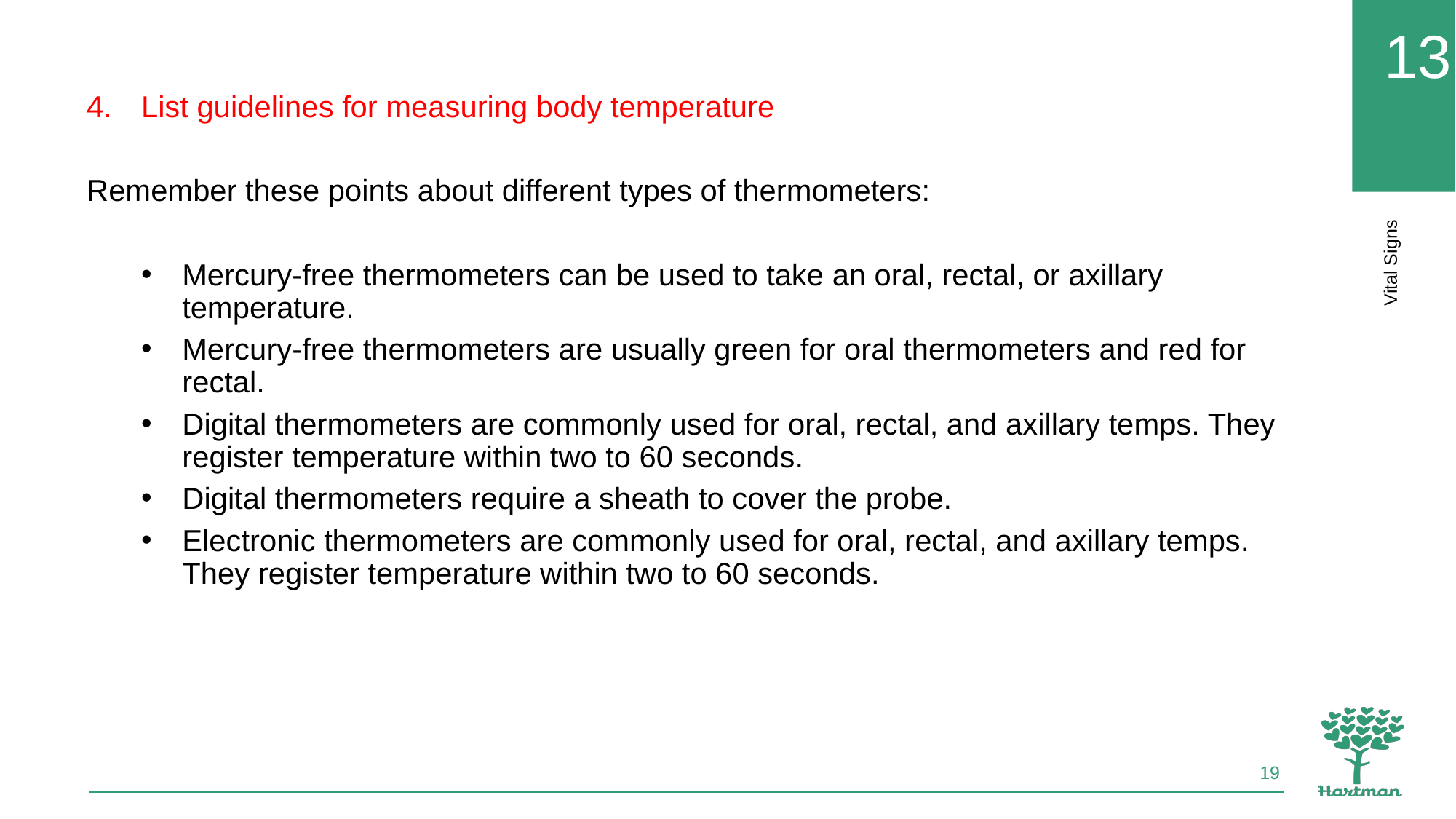

List guidelines for measuring body temperature

Remember these points about different types of thermometers:

Mercury-free thermometers can be used to take an oral, rectal, or axillary temperature.
Mercury-free thermometers are usually green for oral thermometers and red for rectal.
Digital thermometers are commonly used for oral, rectal, and axillary temps. They register temperature within two to 60 seconds.
Digital thermometers require a sheath to cover the probe.
Electronic thermometers are commonly used for oral, rectal, and axillary temps. They register temperature within two to 60 seconds.

19